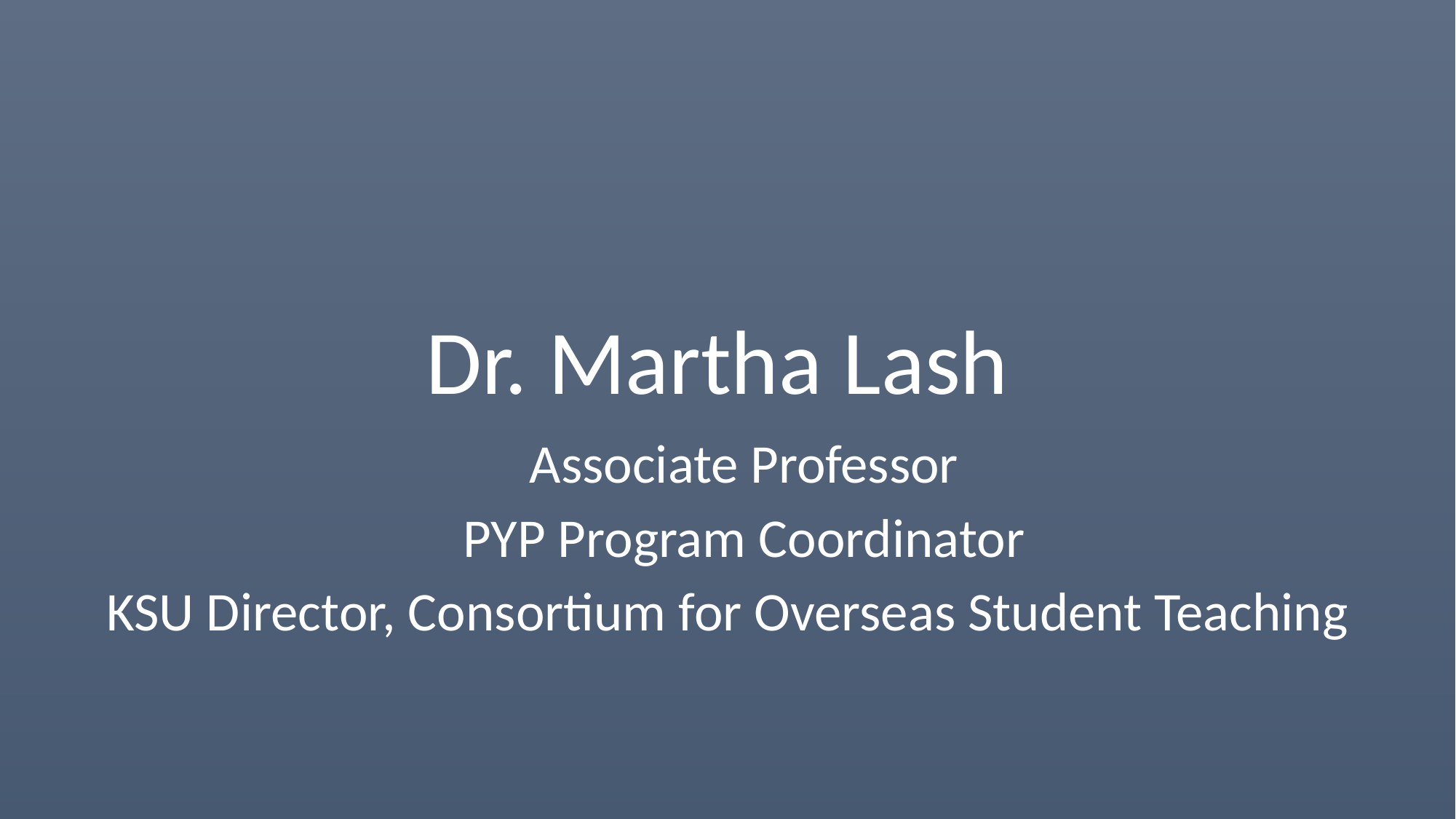

# Dr. Martha Lash
Associate Professor
PYP Program Coordinator
KSU Director, Consortium for Overseas Student Teaching